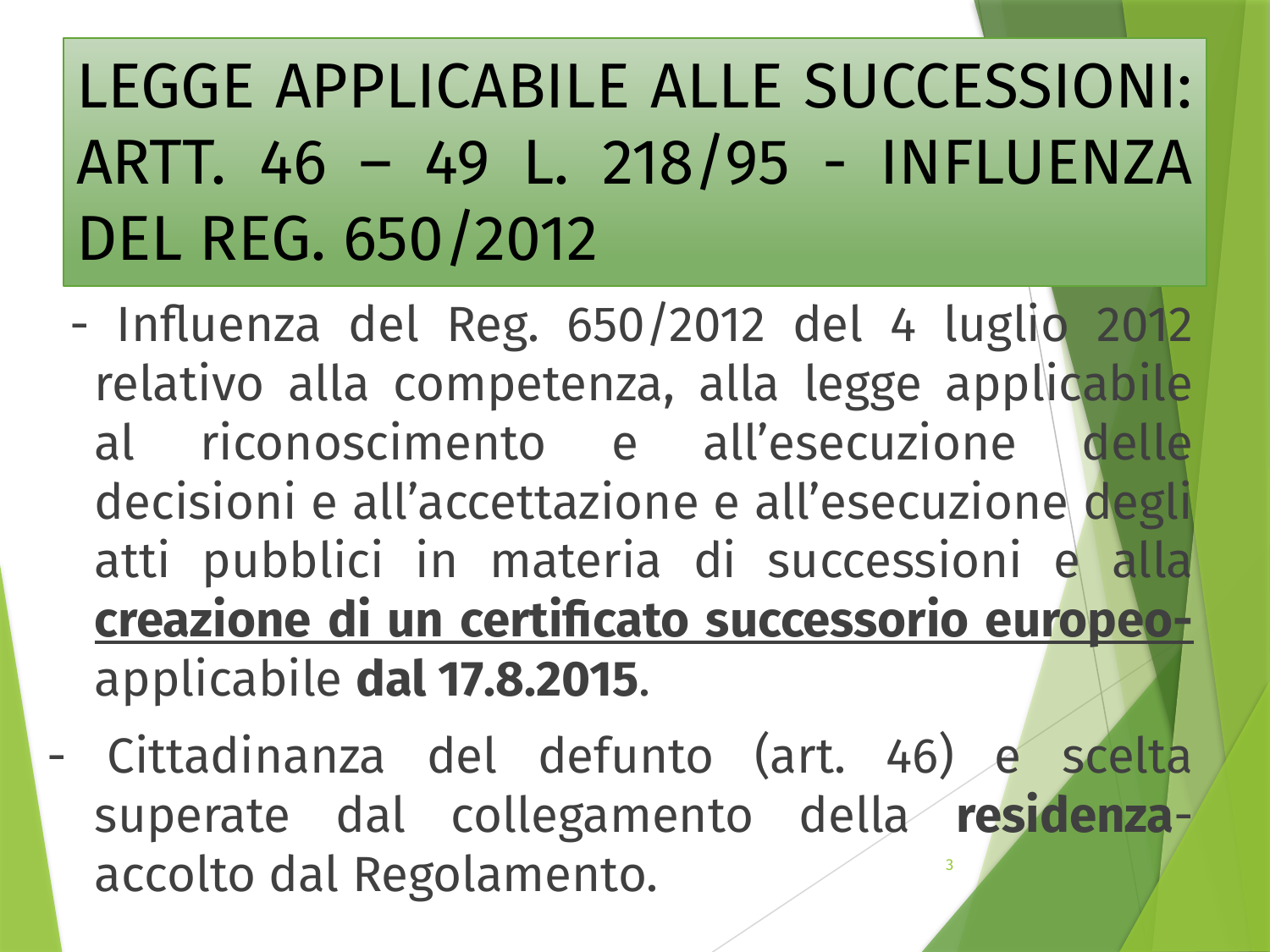

# LEGGE APPLICABILE ALLE SUCCESSIONI: ARTT. 46 – 49 L. 218/95 - INFLUENZA DEL REG. 650/2012
 - Influenza del Reg. 650/2012 del 4 luglio 2012 relativo alla competenza, alla legge applicabile al riconoscimento e all’esecuzione delle decisioni e all’accettazione e all’esecuzione degli atti pubblici in materia di successioni e alla creazione di un certificato successorio europeo- applicabile dal 17.8.2015.
- Cittadinanza del defunto (art. 46) e scelta superate dal collegamento della residenza- accolto dal Regolamento.
3